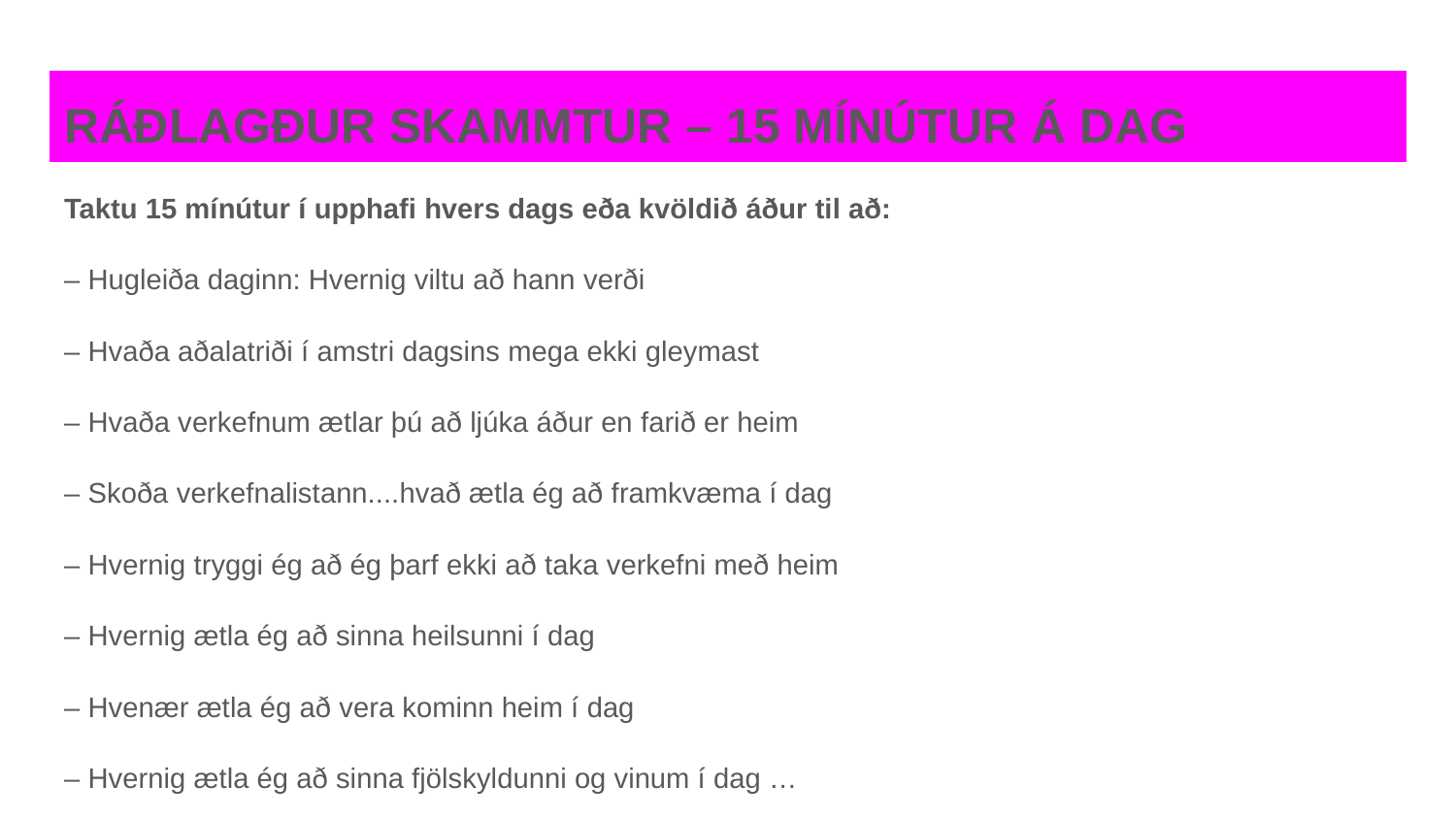

# RÁÐLAGÐUR SKAMMTUR – 15 MÍNÚTUR Á DAG
Taktu 15 mínútur í upphafi hvers dags eða kvöldið áður til að:
– Hugleiða daginn: Hvernig viltu að hann verði
– Hvaða aðalatriði í amstri dagsins mega ekki gleymast
– Hvaða verkefnum ætlar þú að ljúka áður en farið er heim
– Skoða verkefnalistann....hvað ætla ég að framkvæma í dag
– Hvernig tryggi ég að ég þarf ekki að taka verkefni með heim
– Hvernig ætla ég að sinna heilsunni í dag
– Hvenær ætla ég að vera kominn heim í dag
– Hvernig ætla ég að sinna fjölskyldunni og vinum í dag …